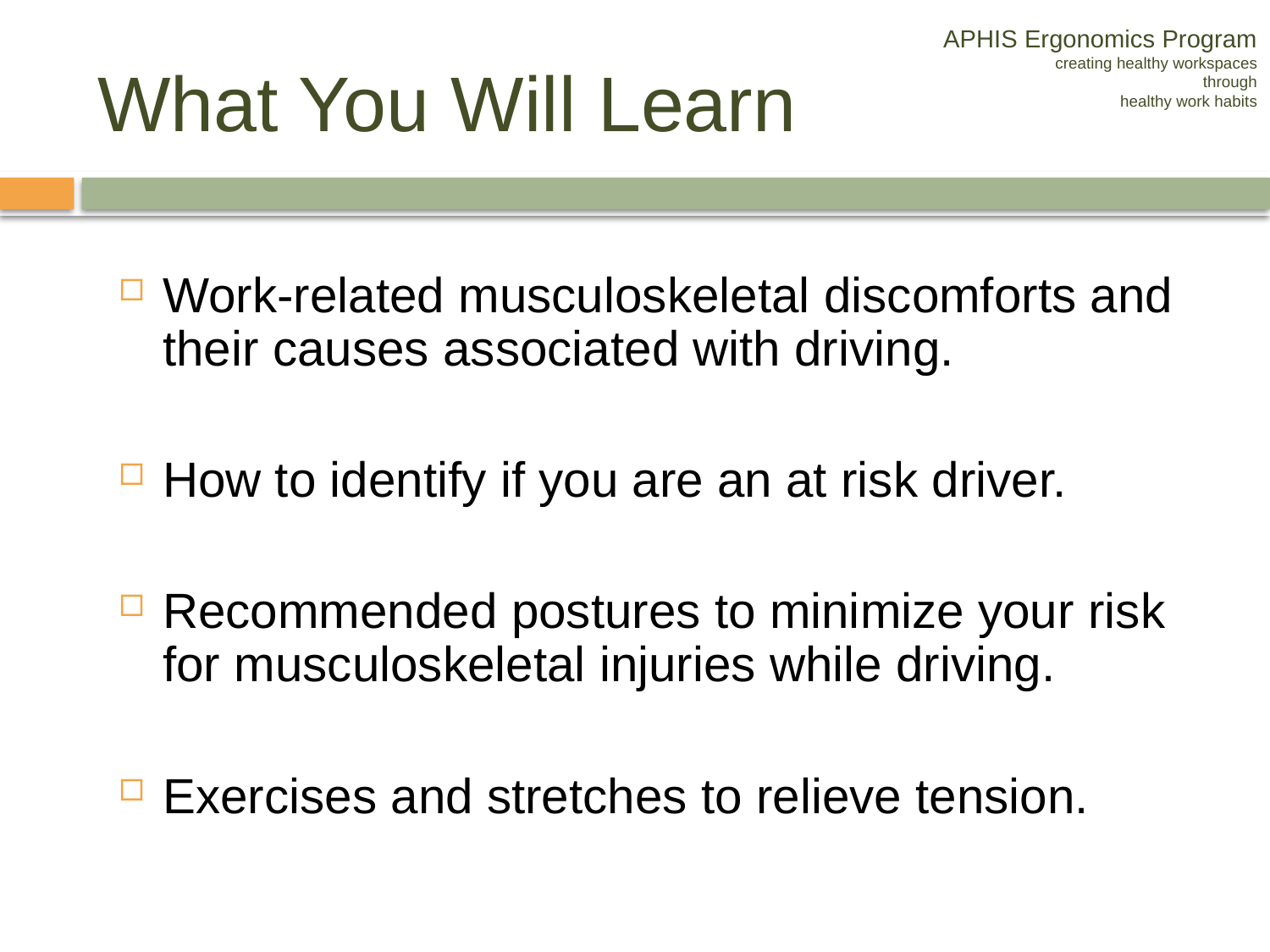

APHIS Ergonomics Program
creating healthy workspaces
through
healthy work habits
# What You Will Learn

Work-related musculoskeletal discomforts and their causes associated with driving.

How to identify if you are an at risk driver.

Recommended postures to minimize your risk for musculoskeletal injuries while driving.

Exercises and stretches to relieve tension.